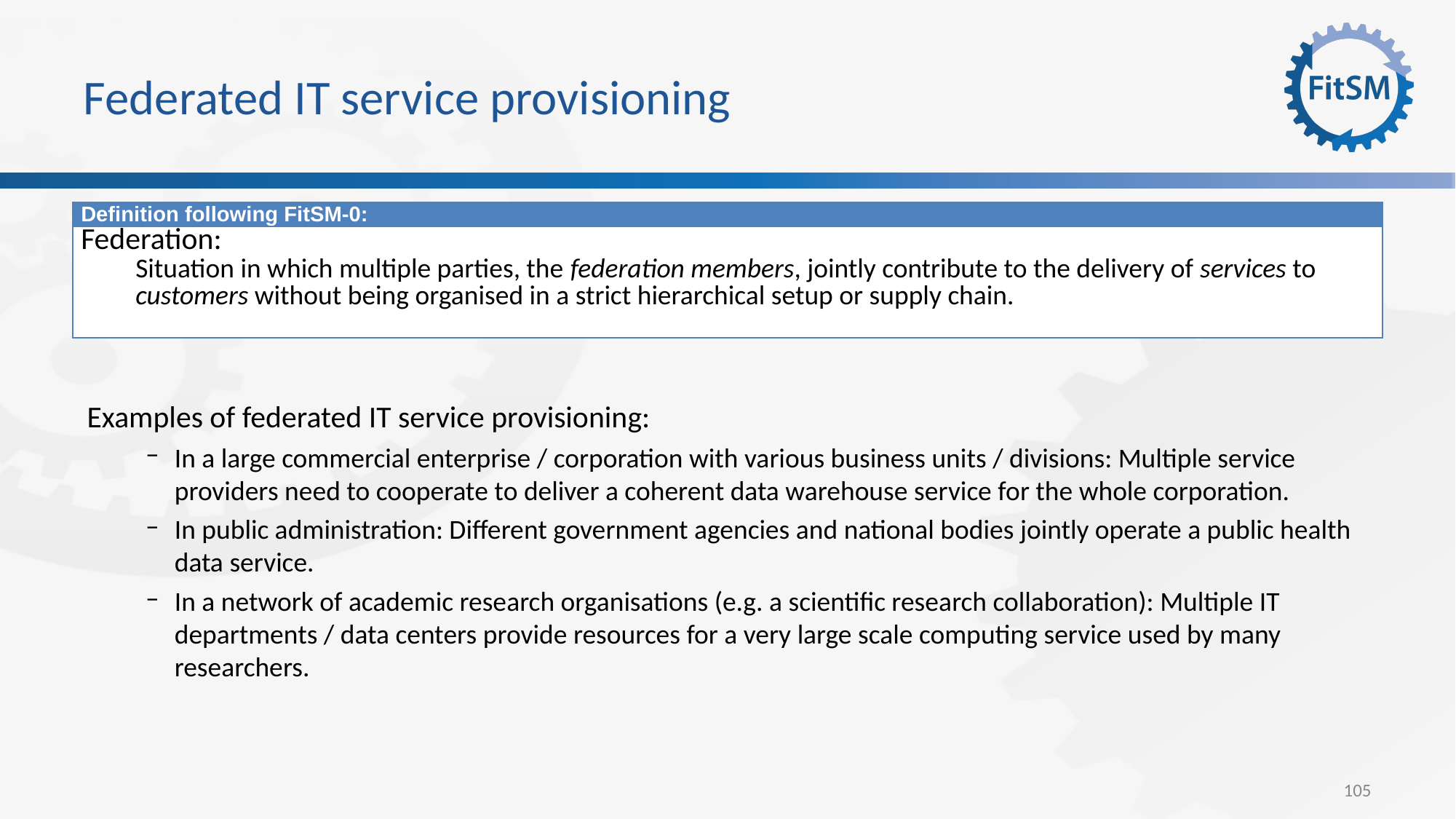

# Federated IT service provisioning
| Definition following FitSM-0: |
| --- |
| Federation: Situation in which multiple parties, the federation members, jointly contribute to the delivery of services to customers without being organised in a strict hierarchical setup or supply chain. |
Examples of federated IT service provisioning:
In a large commercial enterprise / corporation with various business units / divisions: Multiple service providers need to cooperate to deliver a coherent data warehouse service for the whole corporation.
In public administration: Different government agencies and national bodies jointly operate a public health data service.
In a network of academic research organisations (e.g. a scientific research collaboration): Multiple IT departments / data centers provide resources for a very large scale computing service used by many researchers.
105